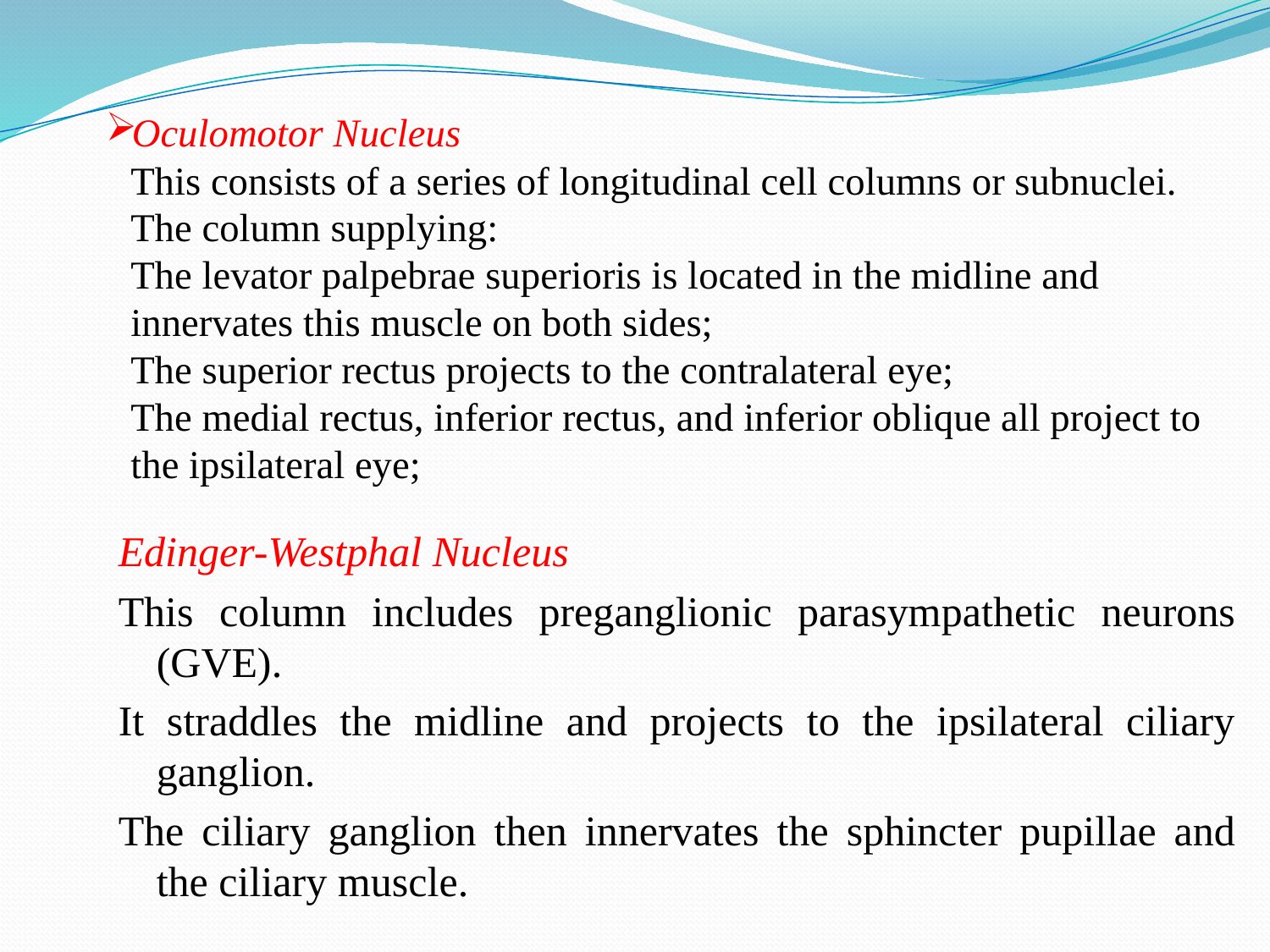

# Oculomotor Nucleus This consists of a series of longitudinal cell columns or subnuclei. The column supplying: The levator palpebrae superioris is located in the midline and innervates this muscle on both sides; The superior rectus projects to the contralateral eye; The medial rectus, inferior rectus, and inferior oblique all project to the ipsilateral eye;
Edinger-Westphal Nucleus
This column includes preganglionic parasympathetic neurons (GVE).
It straddles the midline and projects to the ipsilateral ciliary ganglion.
The ciliary ganglion then innervates the sphincter pupillae and the ciliary muscle.